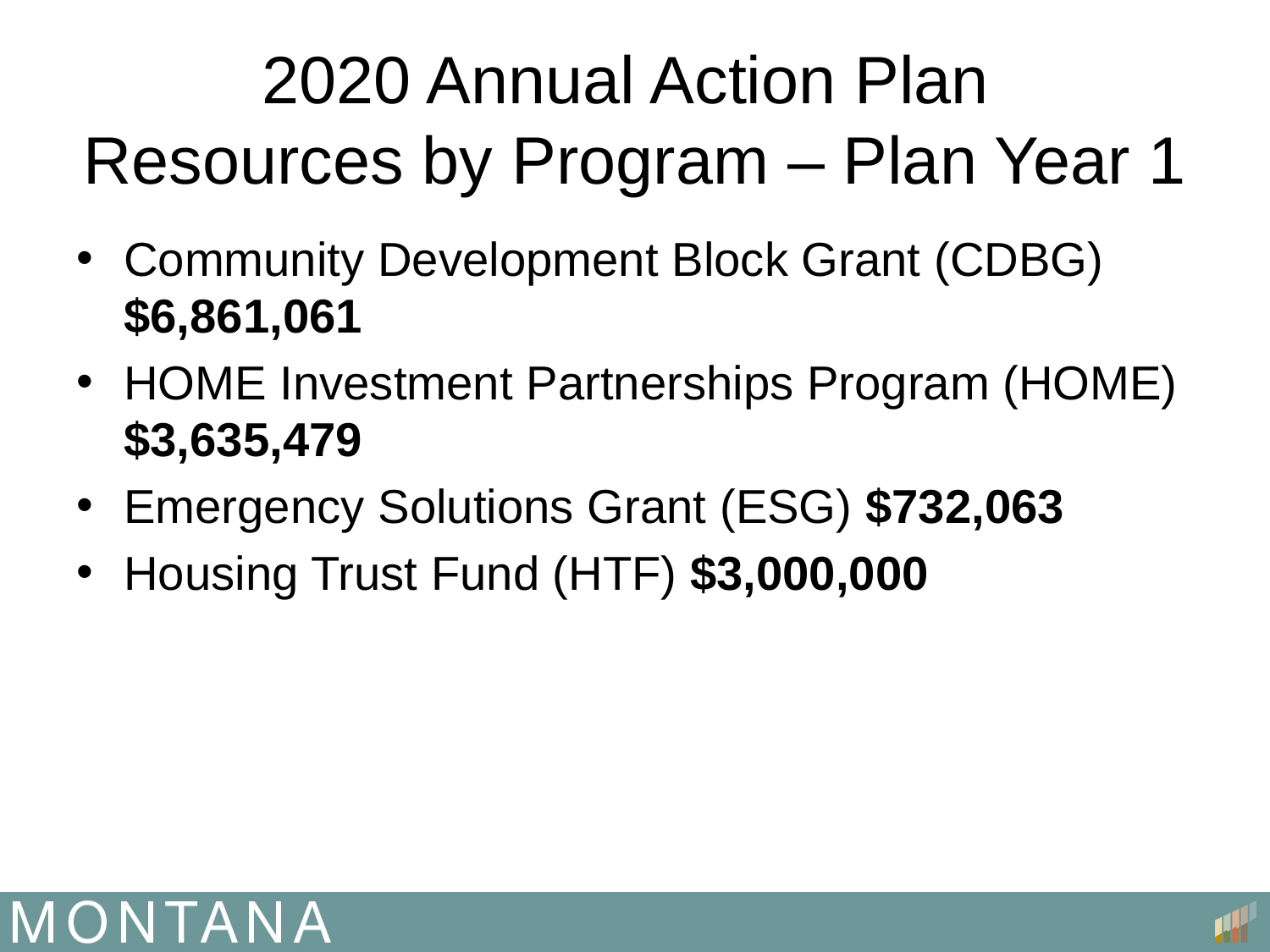

# 2020 Annual Action Plan Resources by Program – Plan Year 1
Community Development Block Grant (CDBG) $6,861,061
HOME Investment Partnerships Program (HOME) $3,635,479
Emergency Solutions Grant (ESG) $732,063
Housing Trust Fund (HTF) $3,000,000